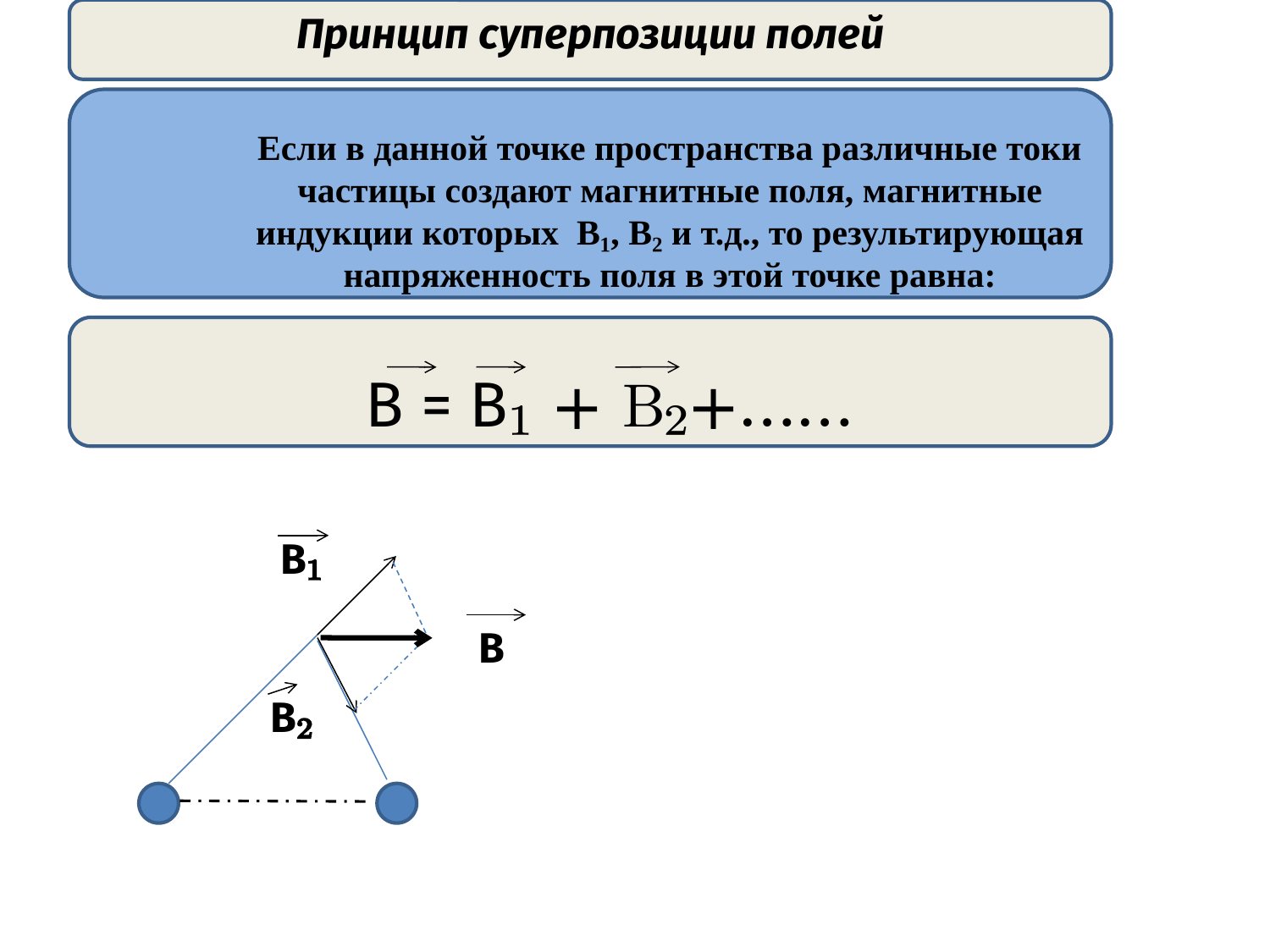

Принцип суперпозиции полей

Если в данной точке пространства различные токи частицы создают магнитные поля, магнитные индукции которых  В₁, В₂ и т.д., то результирующая напряженность поля в этой точке равна:

В = В₁ + В₂+……
B₁
B
B₂